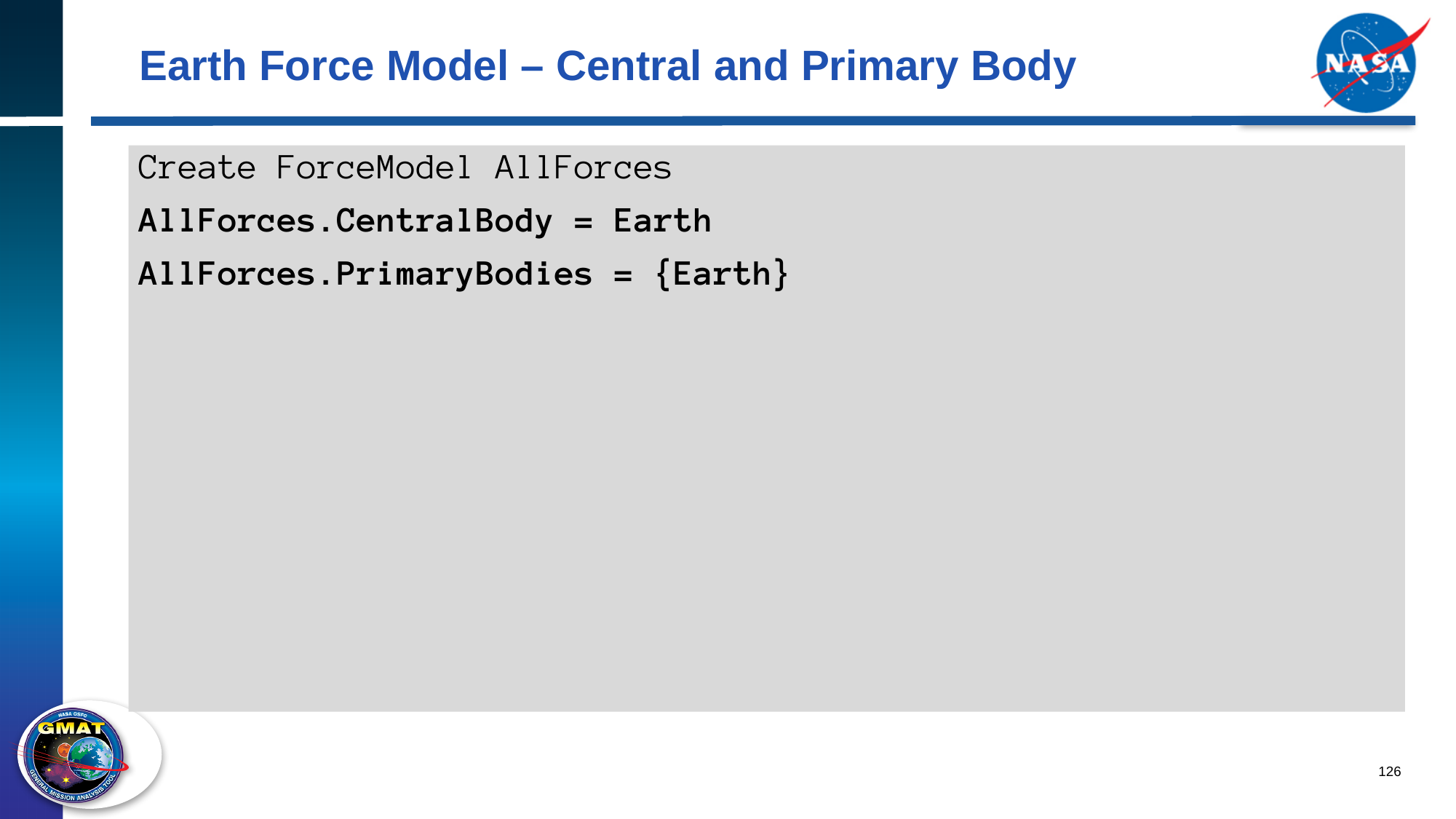

# Earth Force Model – Central and Primary Body
Create ForceModel AllForces
AllForces.CentralBody = Earth
AllForces.PrimaryBodies = {Earth}
126